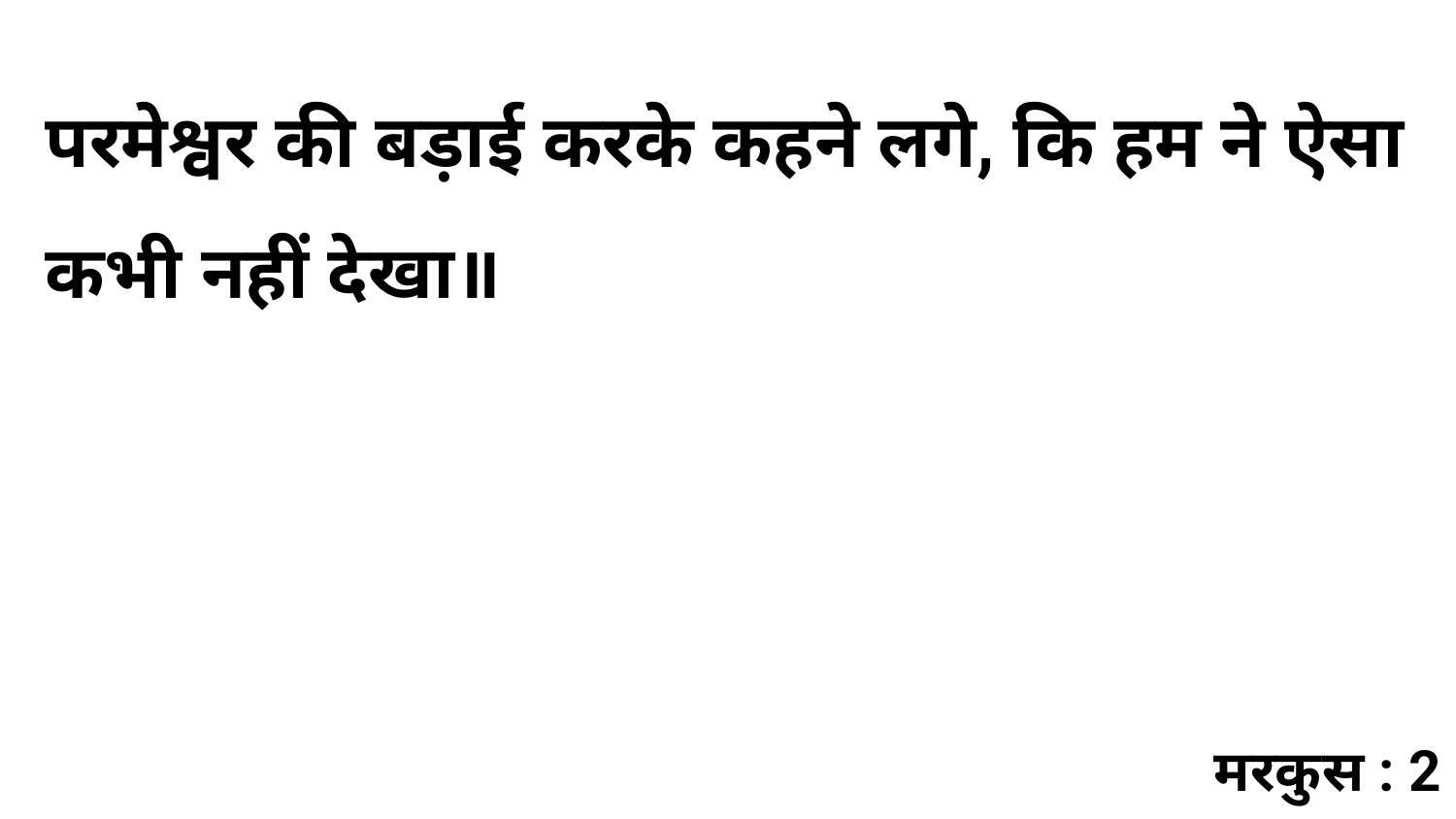

परमेश्वर की बड़ाई करके कहने लगे, कि हम ने ऐसा कभी नहीं देखा॥
मरकुस : 2